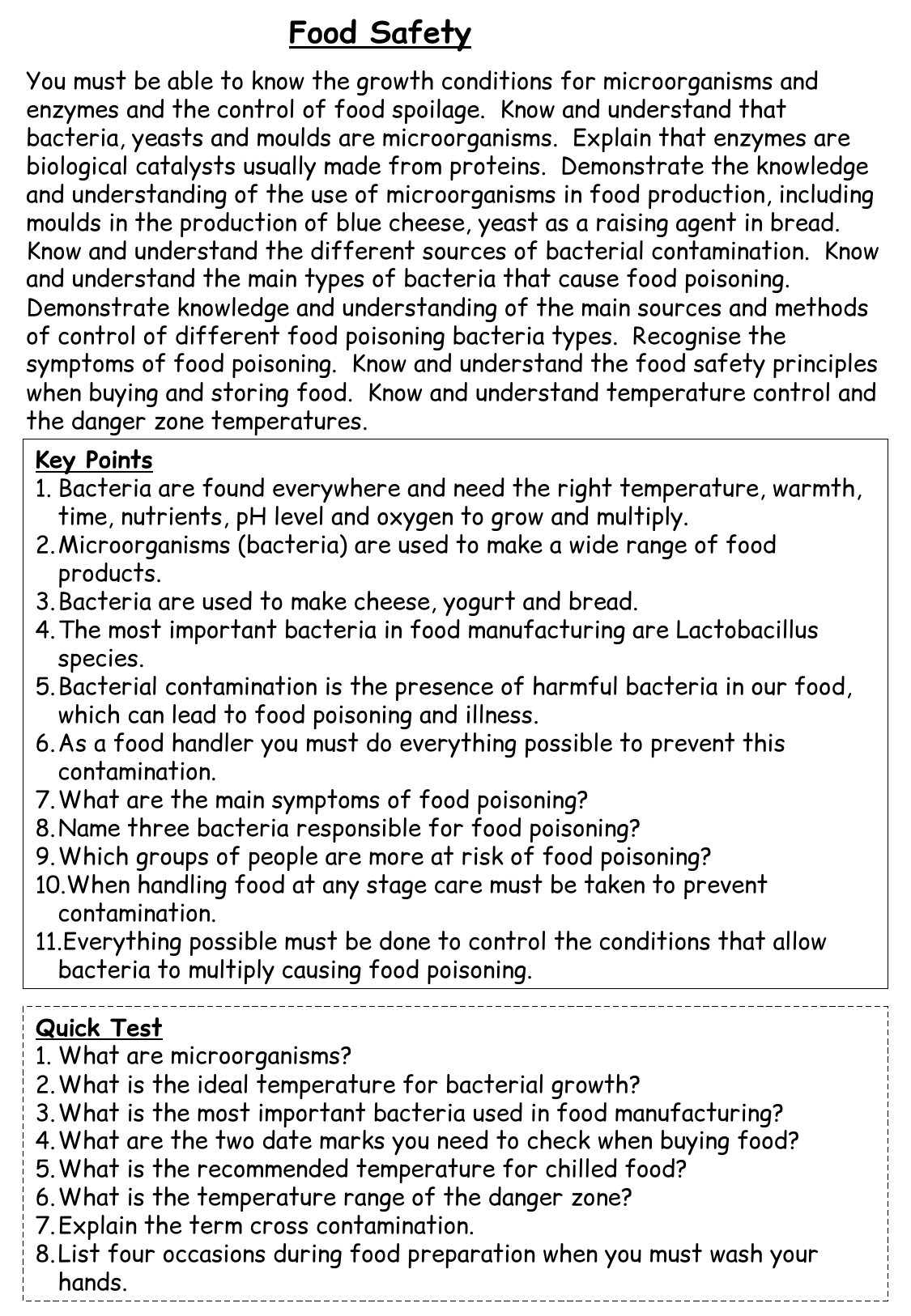

Food Safety
You must be able to know the growth conditions for microorganisms and enzymes and the control of food spoilage.  Know and understand that bacteria, yeasts and moulds are microorganisms.  Explain that enzymes are biological catalysts usually made from proteins.  Demonstrate the knowledge and understanding of the use of microorganisms in food production, including moulds in the production of blue cheese, yeast as a raising agent in bread.
Know and understand the different sources of bacterial contamination.  Know and understand the main types of bacteria that cause food poisoning.  Demonstrate knowledge and understanding of the main sources and methods of control of different food poisoning bacteria types.  Recognise the symptoms of food poisoning.  Know and understand the food safety principles when buying and storing food.  Know and understand temperature control and the danger zone temperatures.
Key Points
Bacteria are found everywhere and need the right temperature, warmth, time, nutrients, pH level and oxygen to grow and multiply.
Microorganisms (bacteria) are used to make a wide range of food products.
Bacteria are used to make cheese, yogurt and bread.
The most important bacteria in food manufacturing are Lactobacillus species.
Bacterial contamination is the presence of harmful bacteria in our food, which can lead to food poisoning and illness.
As a food handler you must do everything possible to prevent this contamination.
What are the main symptoms of food poisoning?
Name three bacteria responsible for food poisoning?
Which groups of people are more at risk of food poisoning?
When handling food at any stage care must be taken to prevent contamination.
Everything possible must be done to control the conditions that allow bacteria to multiply causing food poisoning.
Quick Test
What are microorganisms?
What is the ideal temperature for bacterial growth?
What is the most important bacteria used in food manufacturing?
What are the two date marks you need to check when buying food?
What is the recommended temperature for chilled food?
What is the temperature range of the danger zone?
Explain the term cross contamination.
List four occasions during food preparation when you must wash your hands.